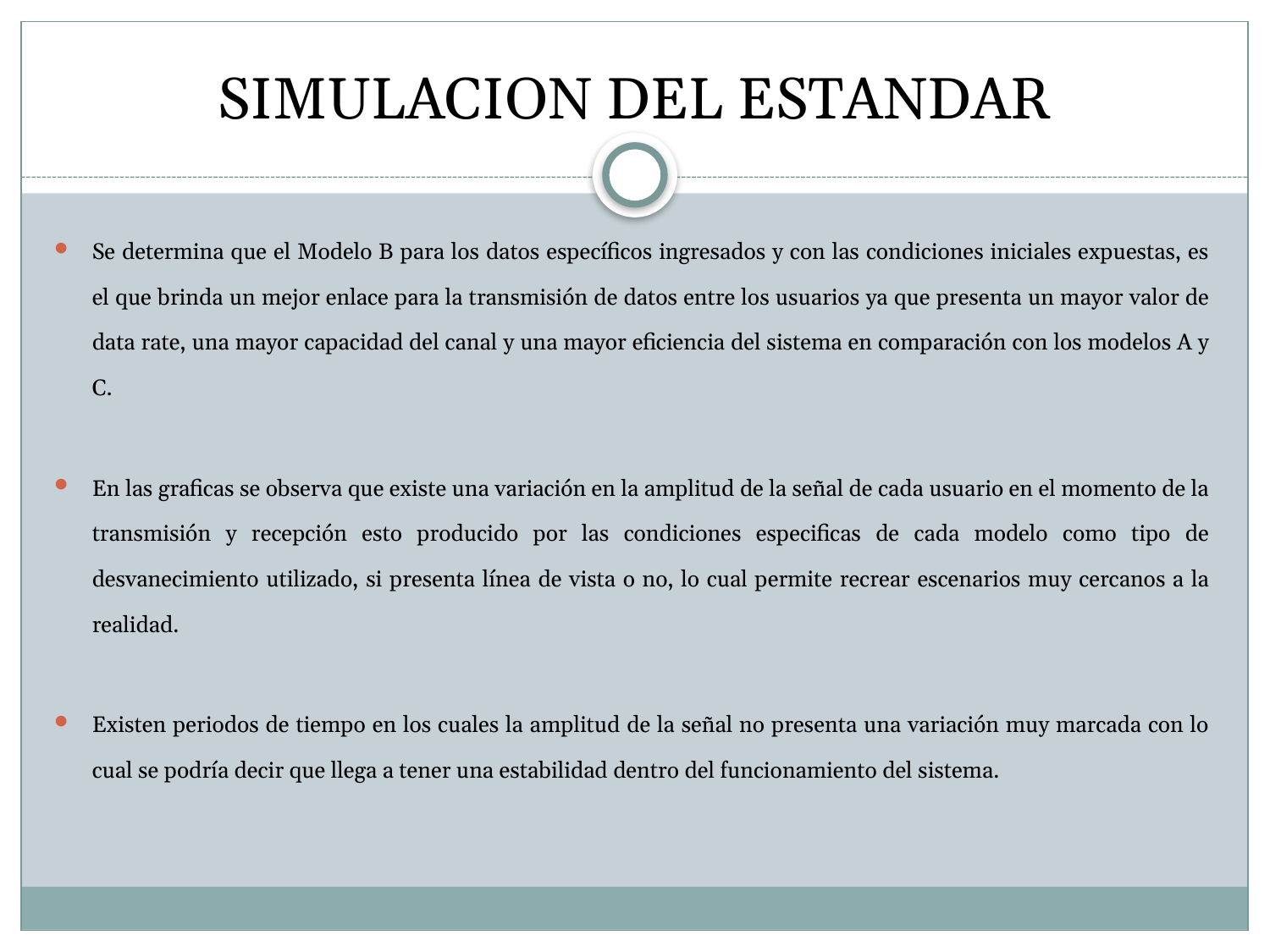

# SIMULACION DEL ESTANDAR
Se determina que el Modelo B para los datos específicos ingresados y con las condiciones iniciales expuestas, es el que brinda un mejor enlace para la transmisión de datos entre los usuarios ya que presenta un mayor valor de data rate, una mayor capacidad del canal y una mayor eficiencia del sistema en comparación con los modelos A y C.

En las graficas se observa que existe una variación en la amplitud de la señal de cada usuario en el momento de la transmisión y recepción esto producido por las condiciones especificas de cada modelo como tipo de desvanecimiento utilizado, si presenta línea de vista o no, lo cual permite recrear escenarios muy cercanos a la realidad.

Existen periodos de tiempo en los cuales la amplitud de la señal no presenta una variación muy marcada con lo cual se podría decir que llega a tener una estabilidad dentro del funcionamiento del sistema.